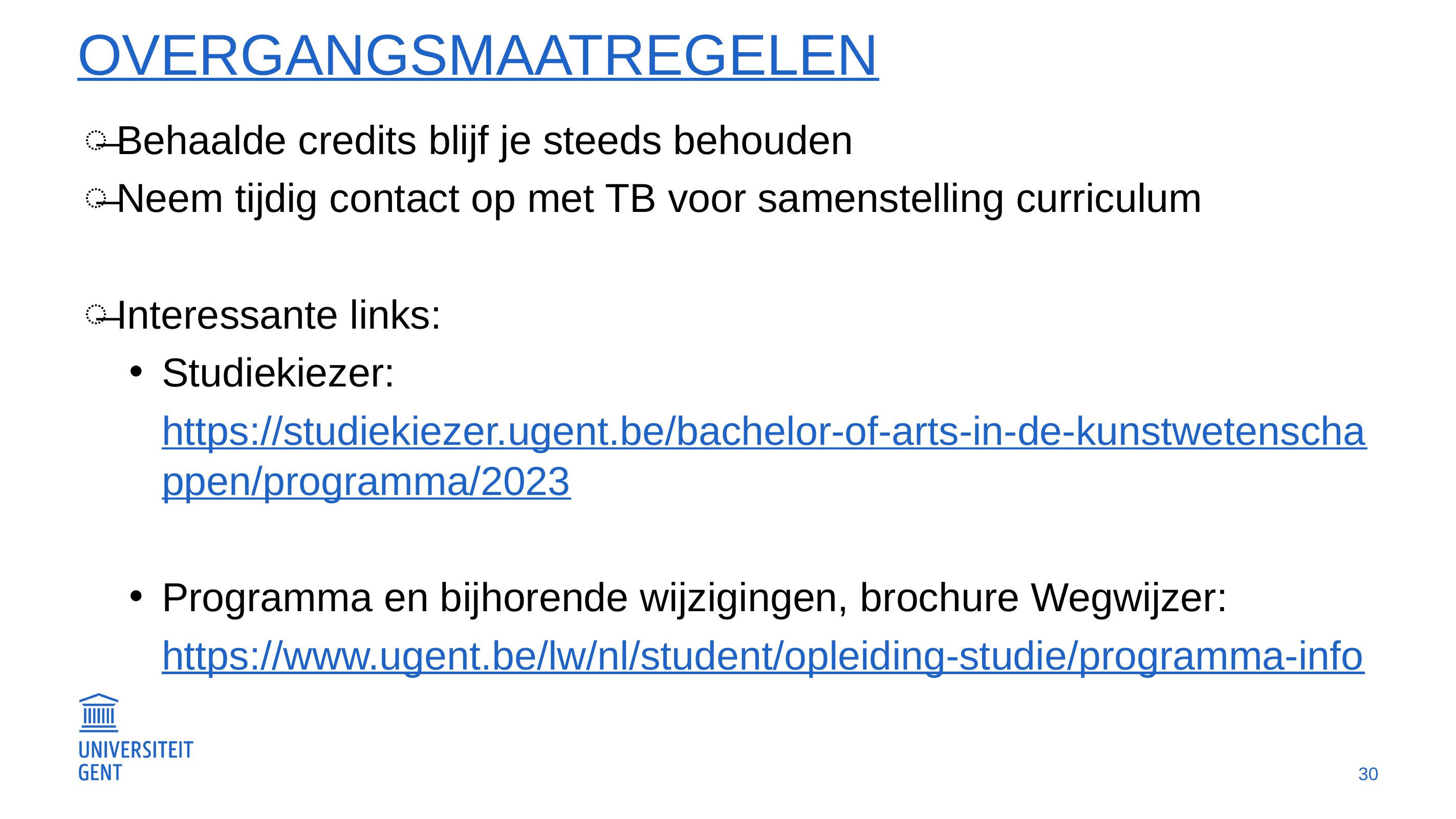

# overgangsmaatregelen
Behaalde credits blijf je steeds behouden
Neem tijdig contact op met TB voor samenstelling curriculum

Interessante links:
Studiekiezer: https://studiekiezer.ugent.be/bachelor-of-arts-in-de-kunstwetenschappen/programma/2023
Programma en bijhorende wijzigingen, brochure Wegwijzer: https://www.ugent.be/lw/nl/student/opleiding-studie/programma-info
30